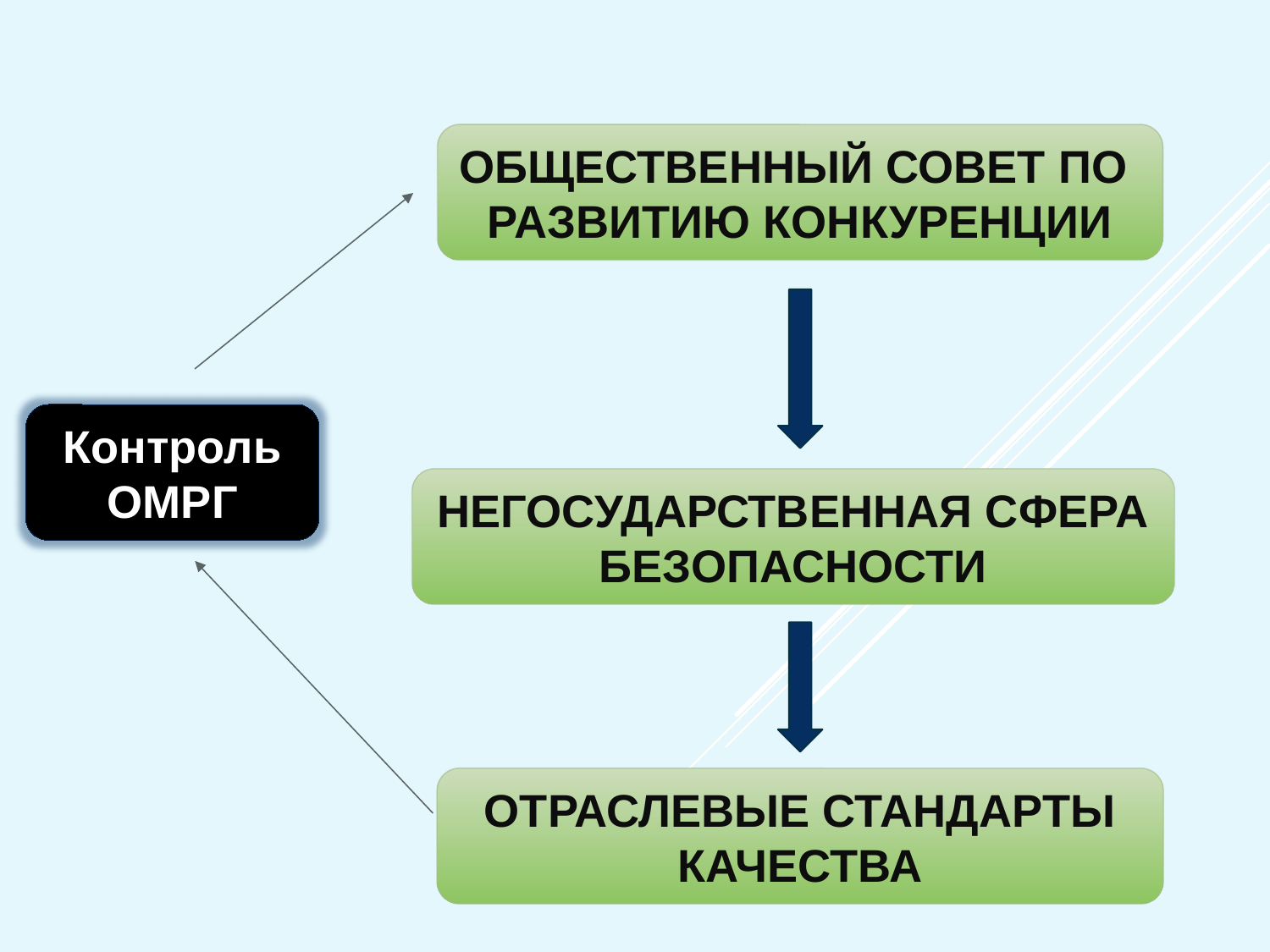

ОБЩЕСТВЕННЫЙ СОВЕТ ПО
РАЗВИТИЮ КОНКУРЕНЦИИ

Контроль ОМРГ
НЕГОСУДАРСТВЕННАЯ СФЕРА
БЕЗОПАСНОСТИ

ОТРАСЛЕВЫЕ СТАНДАРТЫ КАЧЕСТВА